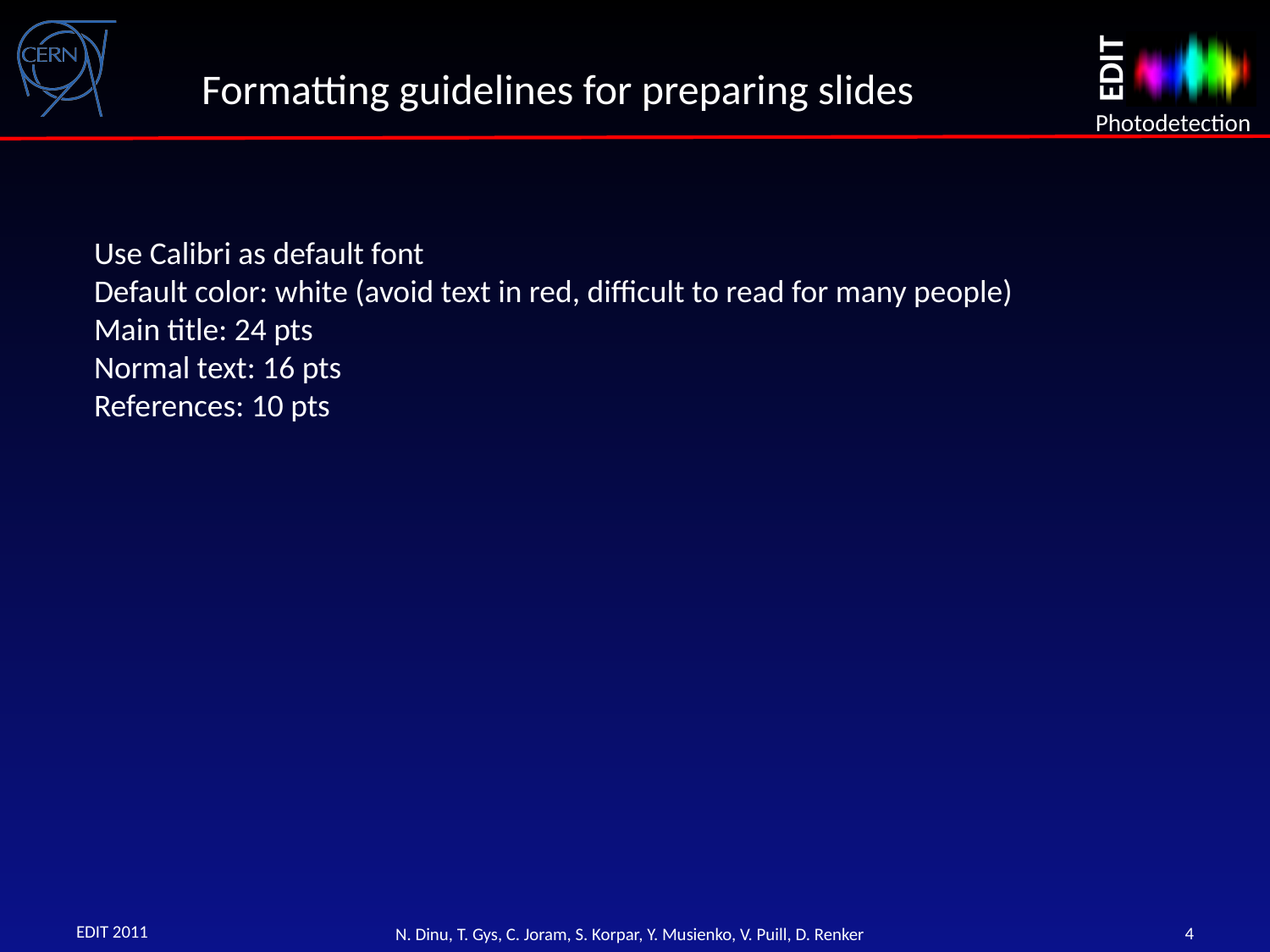

Formatting guidelines for preparing slides
Use Calibri as default font
Default color: white (avoid text in red, difficult to read for many people)
Main title: 24 pts
Normal text: 16 pts
References: 10 pts
EDIT 2011
4
N. Dinu, T. Gys, C. Joram, S. Korpar, Y. Musienko, V. Puill, D. Renker